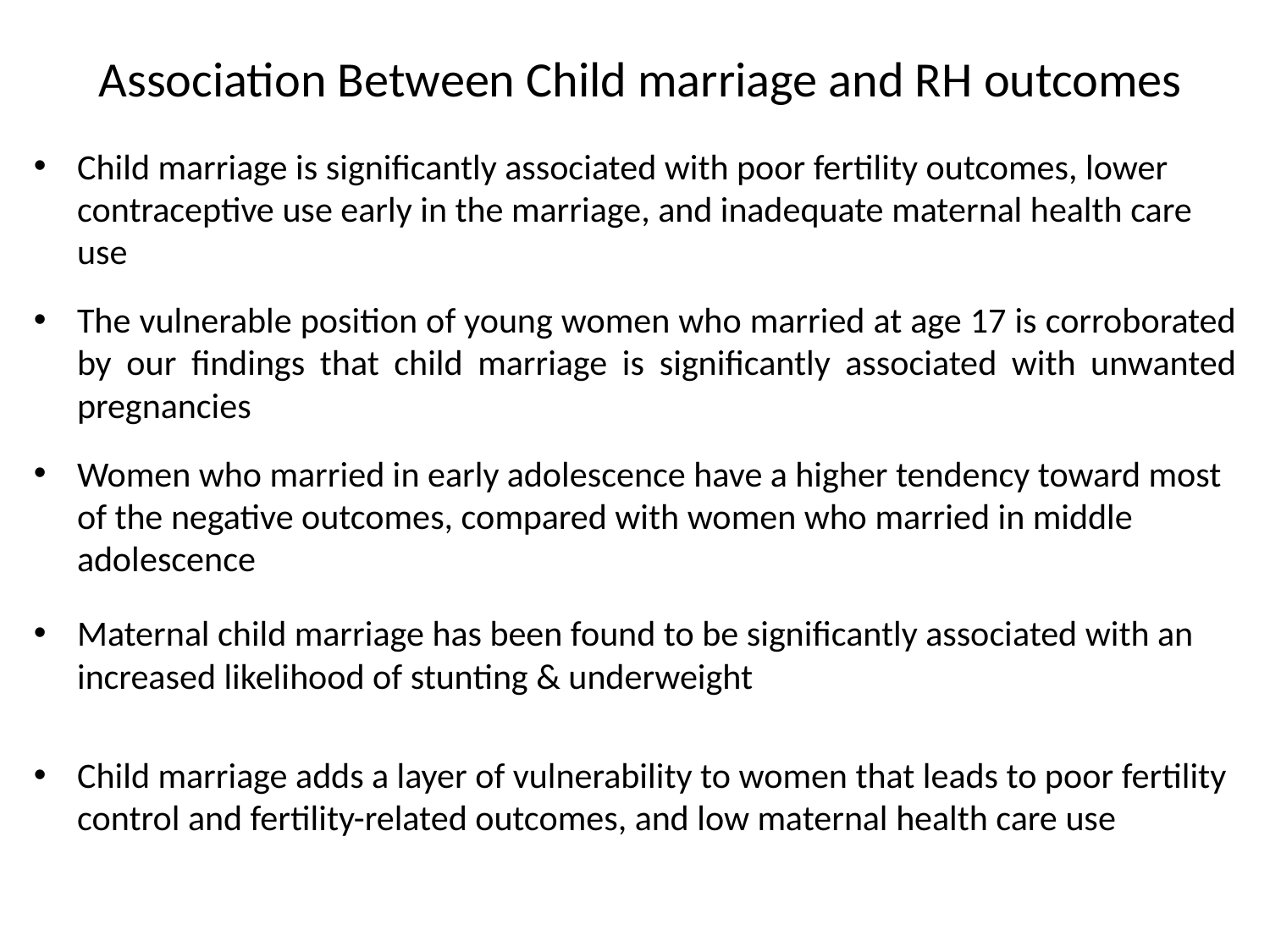

# Association Between Child marriage and RH outcomes
Child marriage is significantly associated with poor fertility outcomes, lower contraceptive use early in the marriage, and inadequate maternal health care use

The vulnerable position of young women who married at age 17 is corroborated by our findings that child marriage is significantly associated with unwanted pregnancies

Women who married in early adolescence have a higher tendency toward most of the negative outcomes, compared with women who married in middle adolescence

Maternal child marriage has been found to be significantly associated with an increased likelihood of stunting & underweight

Child marriage adds a layer of vulnerability to women that leads to poor fertility control and fertility-related outcomes, and low maternal health care use